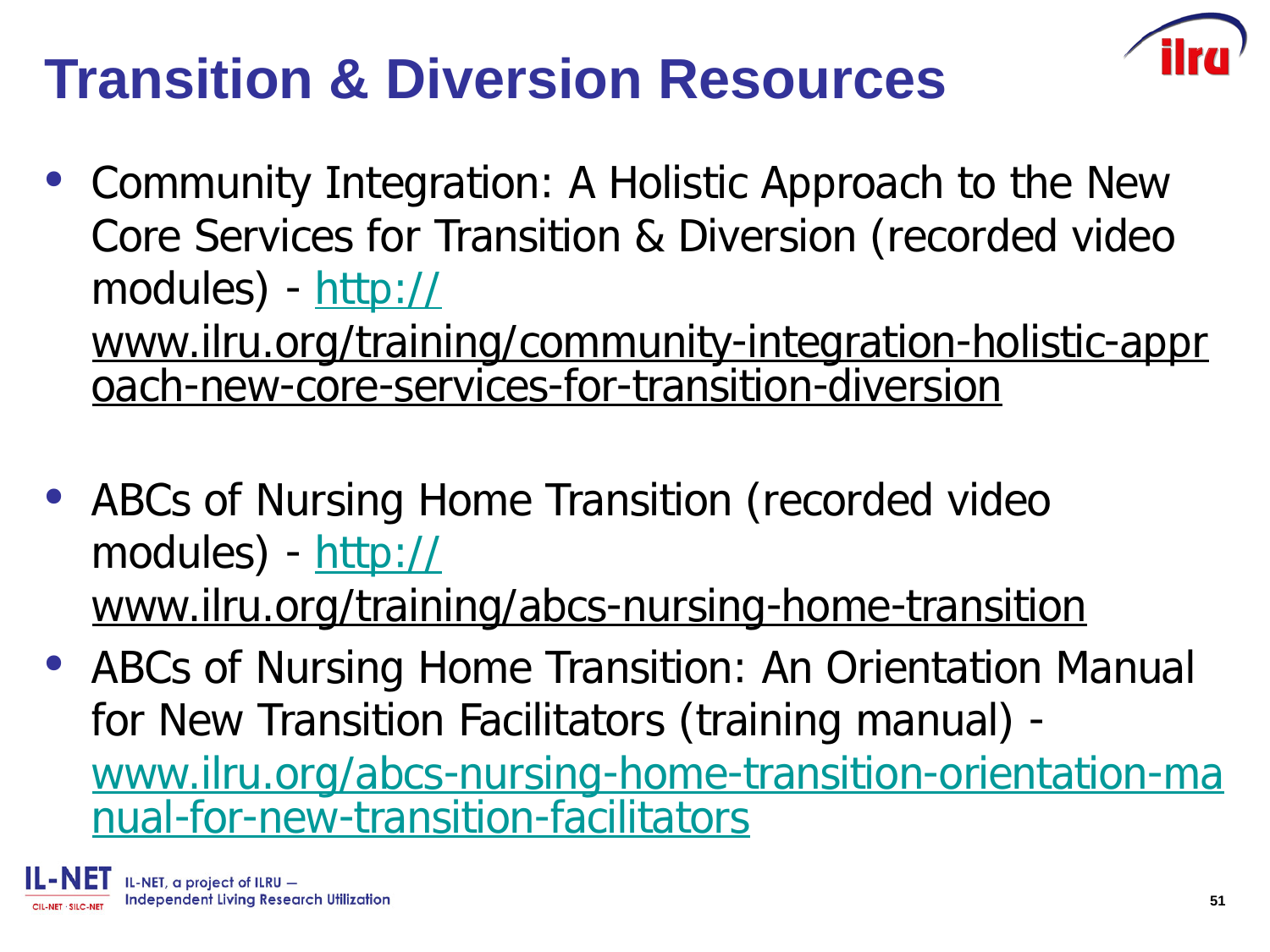

# Transition & Diversion Resources
Community Integration: A Holistic Approach to the New Core Services for Transition & Diversion (recorded video modules) - http://www.ilru.org/training/community-integration-holistic-approach-new-core-services-for-transition-diversion
ABCs of Nursing Home Transition (recorded video modules) - http://www.ilru.org/training/abcs-nursing-home-transition
ABCs of Nursing Home Transition: An Orientation Manual for New Transition Facilitators (training manual) - www.ilru.org/abcs-nursing-home-transition-orientation-manual-for-new-transition-facilitators